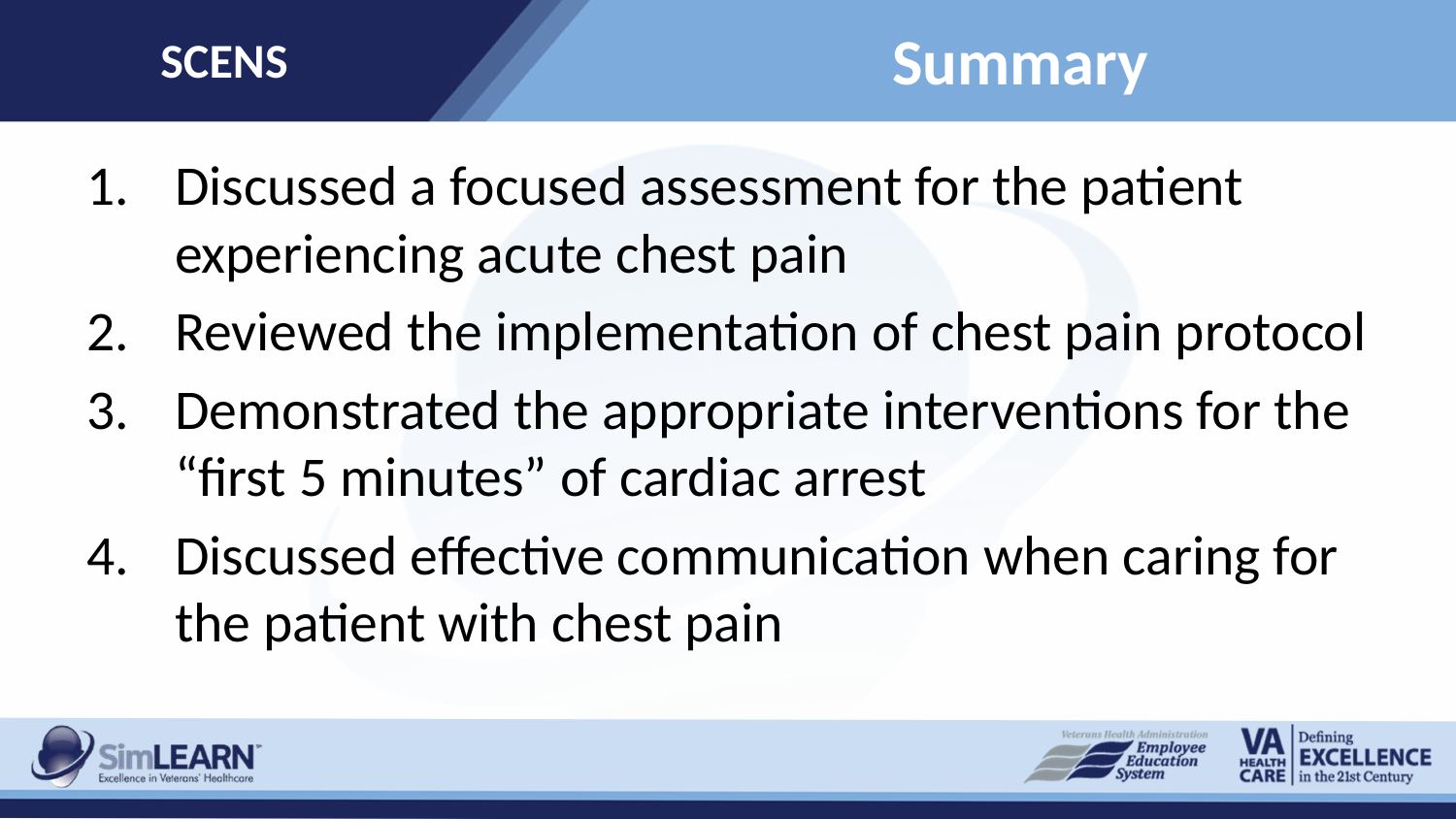

SCENS
# Summary
Discussed a focused assessment for the patient experiencing acute chest pain
Reviewed the implementation of chest pain protocol
Demonstrated the appropriate interventions for the “first 5 minutes” of cardiac arrest
Discussed effective communication when caring for the patient with chest pain